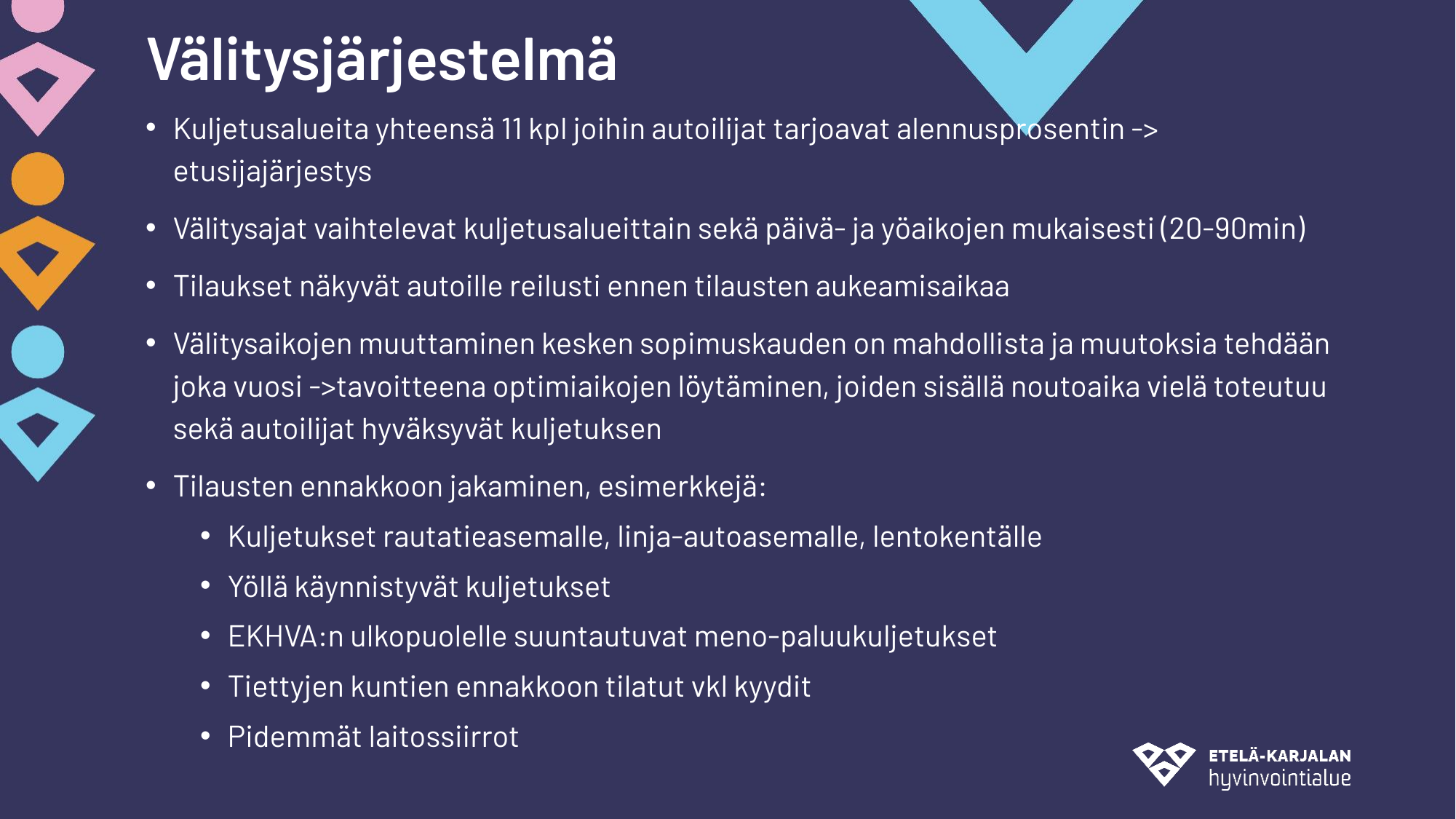

# Välitysjärjestelmä
Kuljetusalueita yhteensä 11 kpl joihin autoilijat tarjoavat alennusprosentin -> etusijajärjestys
Välitysajat vaihtelevat kuljetusalueittain sekä päivä- ja yöaikojen mukaisesti (20-90min)
Tilaukset näkyvät autoille reilusti ennen tilausten aukeamisaikaa
Välitysaikojen muuttaminen kesken sopimuskauden on mahdollista ja muutoksia tehdään joka vuosi ->tavoitteena optimiaikojen löytäminen, joiden sisällä noutoaika vielä toteutuu sekä autoilijat hyväksyvät kuljetuksen
Tilausten ennakkoon jakaminen, esimerkkejä:
Kuljetukset rautatieasemalle, linja-autoasemalle, lentokentälle
Yöllä käynnistyvät kuljetukset
EKHVA:n ulkopuolelle suuntautuvat meno-paluukuljetukset
Tiettyjen kuntien ennakkoon tilatut vkl kyydit
Pidemmät laitossiirrot